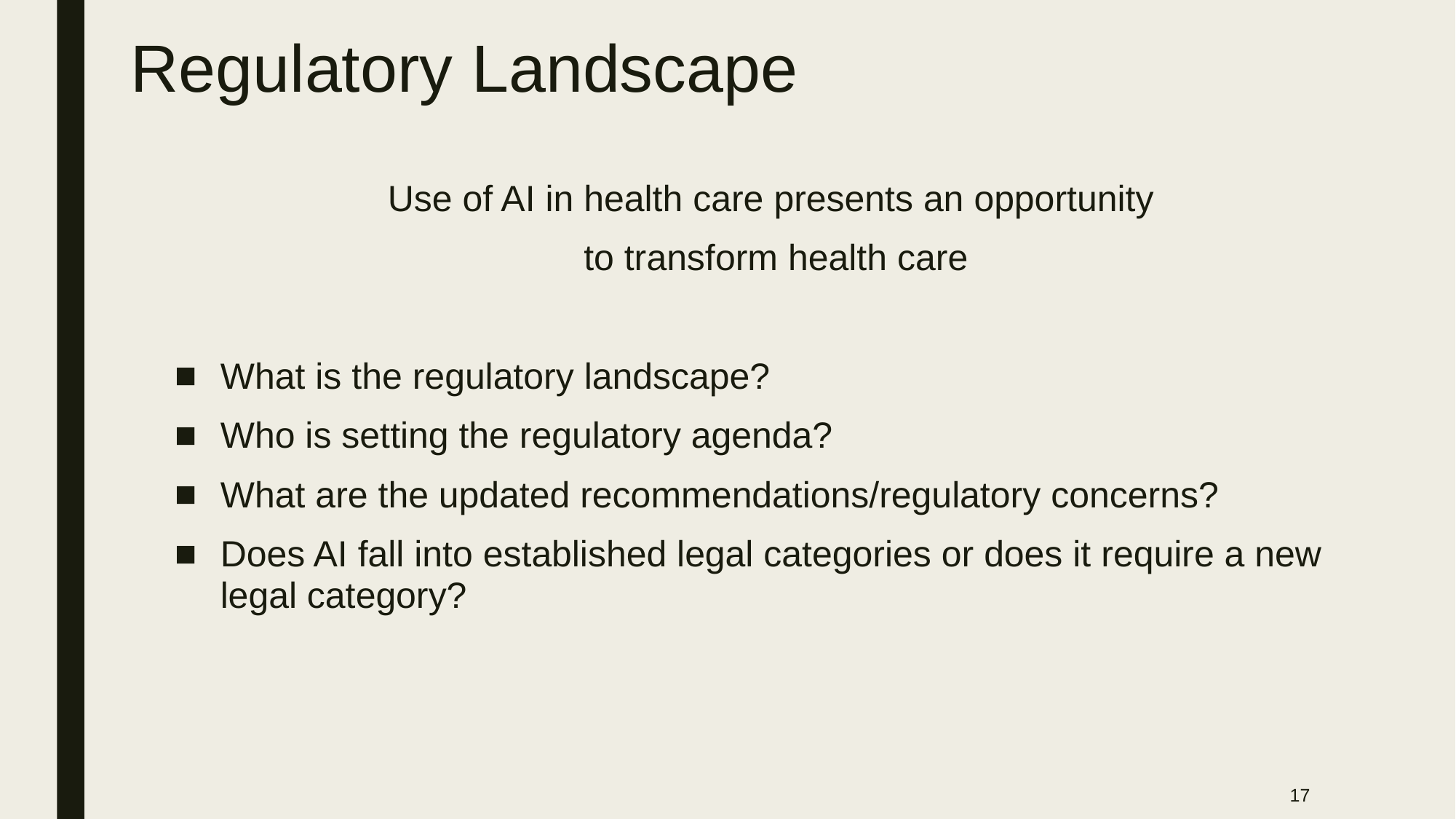

# Regulatory Landscape
Use of AI in health care presents an opportunity
to transform health care

What is the regulatory landscape?
Who is setting the regulatory agenda?
What are the updated recommendations/regulatory concerns?
Does AI fall into established legal categories or does it require a new legal category?

17